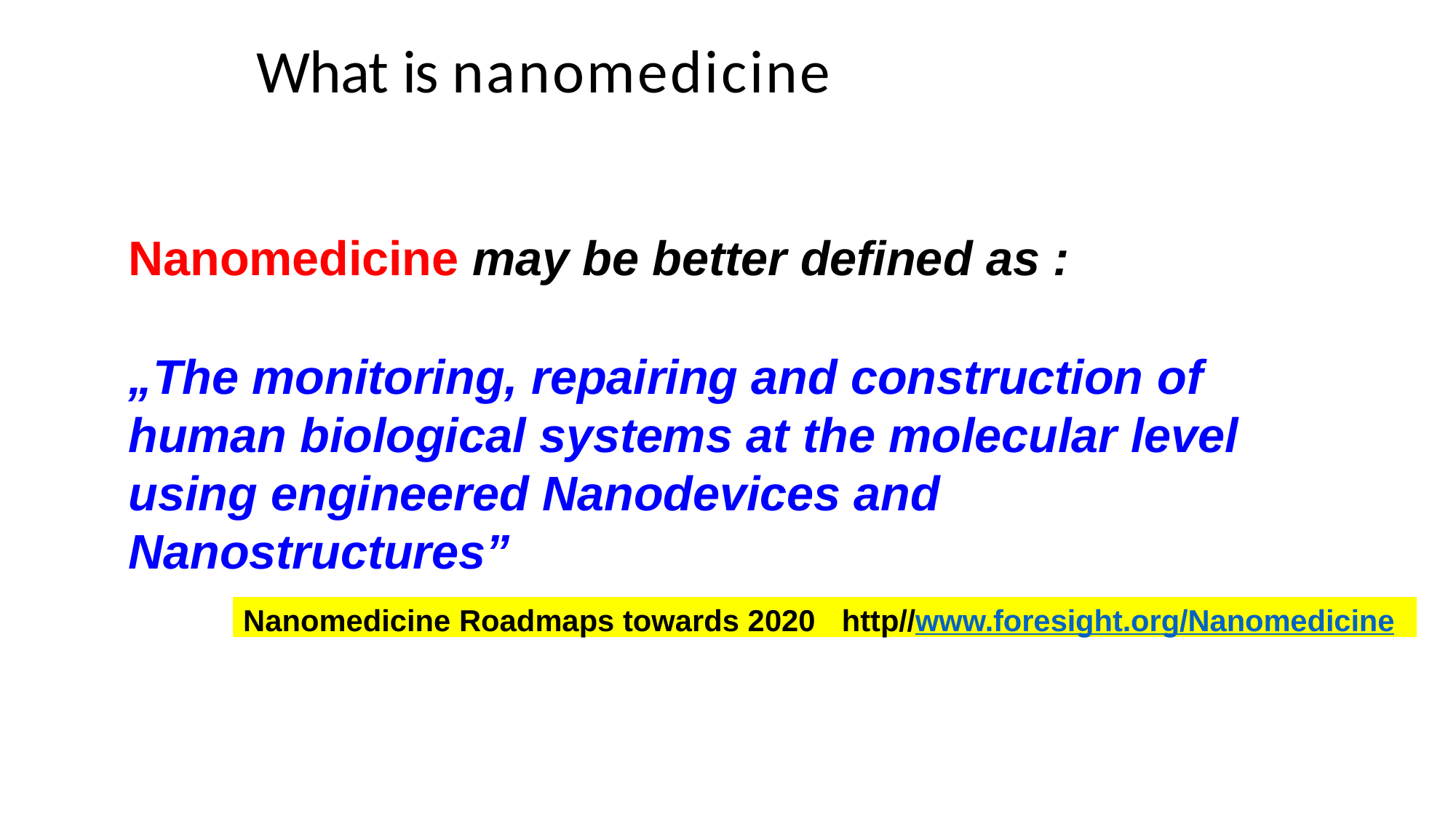

# What is nanomedicine
Nanomedicine may be better defined as :

„The monitoring, repairing and construction of  human biological systems at the molecular level
using engineered Nanodevices and Nanostructures”
Nanomedicine Roadmaps towards 2020	http//www.foresight.org/Nanomedicine
5
Nanogentools confidential